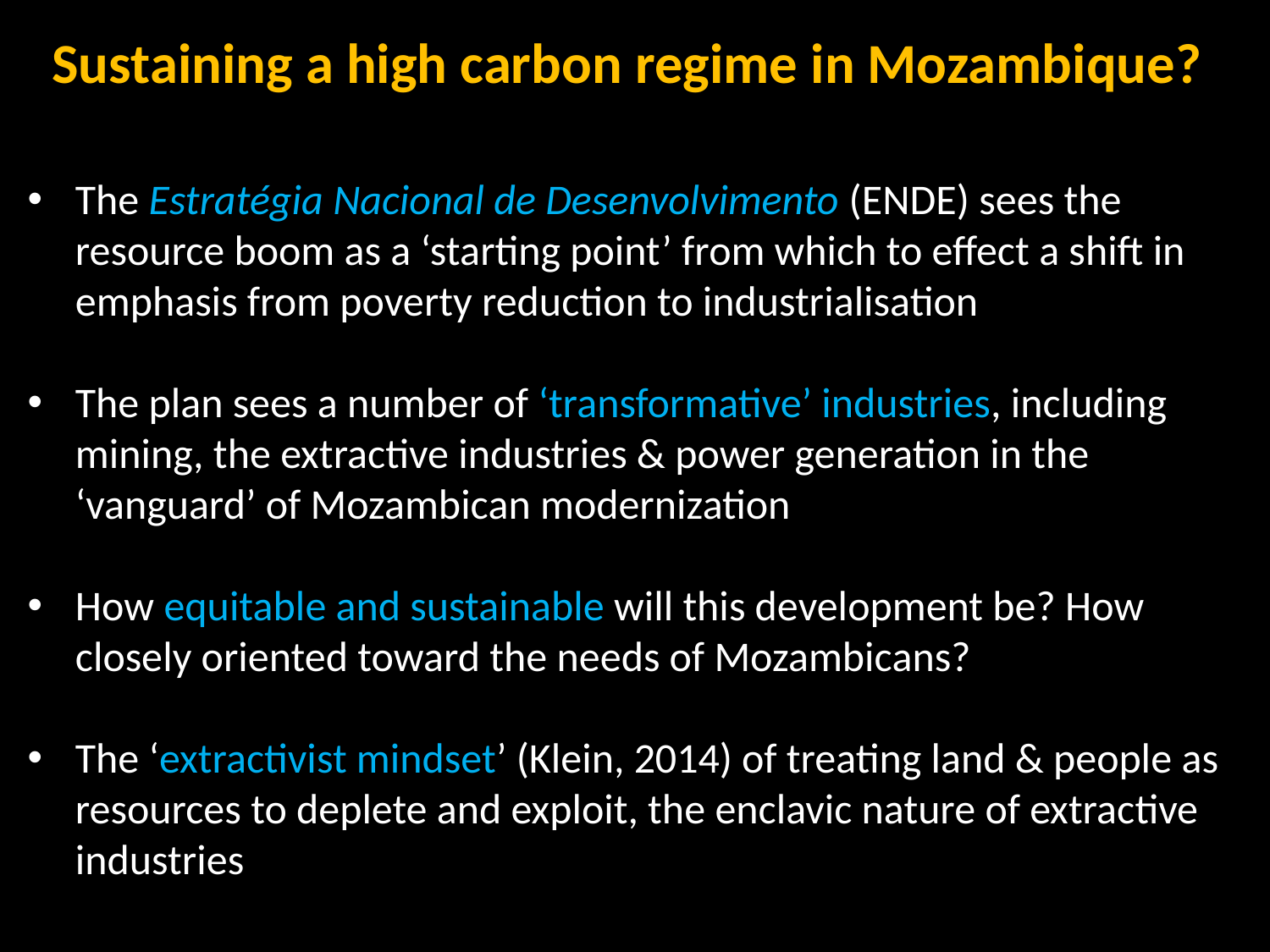

# Sustaining a high carbon regime in Mozambique?
The Estratégia Nacional de Desenvolvimento (ENDE) sees the resource boom as a ‘starting point’ from which to effect a shift in emphasis from poverty reduction to industrialisation

The plan sees a number of ‘transformative’ industries, including mining, the extractive industries & power generation in the ‘vanguard’ of Mozambican modernization

How equitable and sustainable will this development be? How closely oriented toward the needs of Mozambicans?

The ‘extractivist mindset’ (Klein, 2014) of treating land & people as resources to deplete and exploit, the enclavic nature of extractive industries